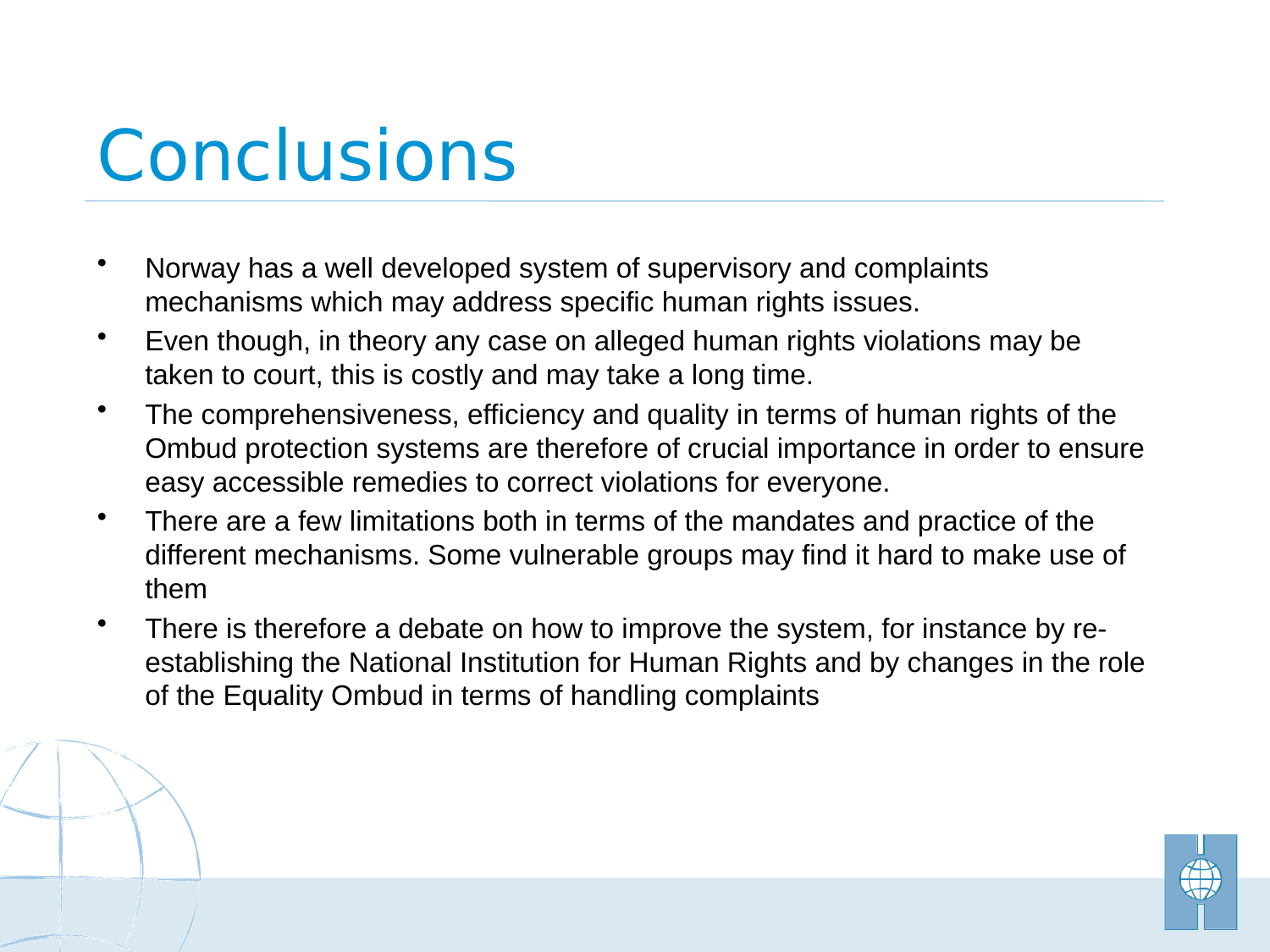

# Conclusions
Norway has a well developed system of supervisory and complaints mechanisms which may address specific human rights issues.
Even though, in theory any case on alleged human rights violations may be taken to court, this is costly and may take a long time.
The comprehensiveness, efficiency and quality in terms of human rights of the Ombud protection systems are therefore of crucial importance in order to ensure easy accessible remedies to correct violations for everyone.
There are a few limitations both in terms of the mandates and practice of the different mechanisms. Some vulnerable groups may find it hard to make use of them
There is therefore a debate on how to improve the system, for instance by re-establishing the National Institution for Human Rights and by changes in the role of the Equality Ombud in terms of handling complaints